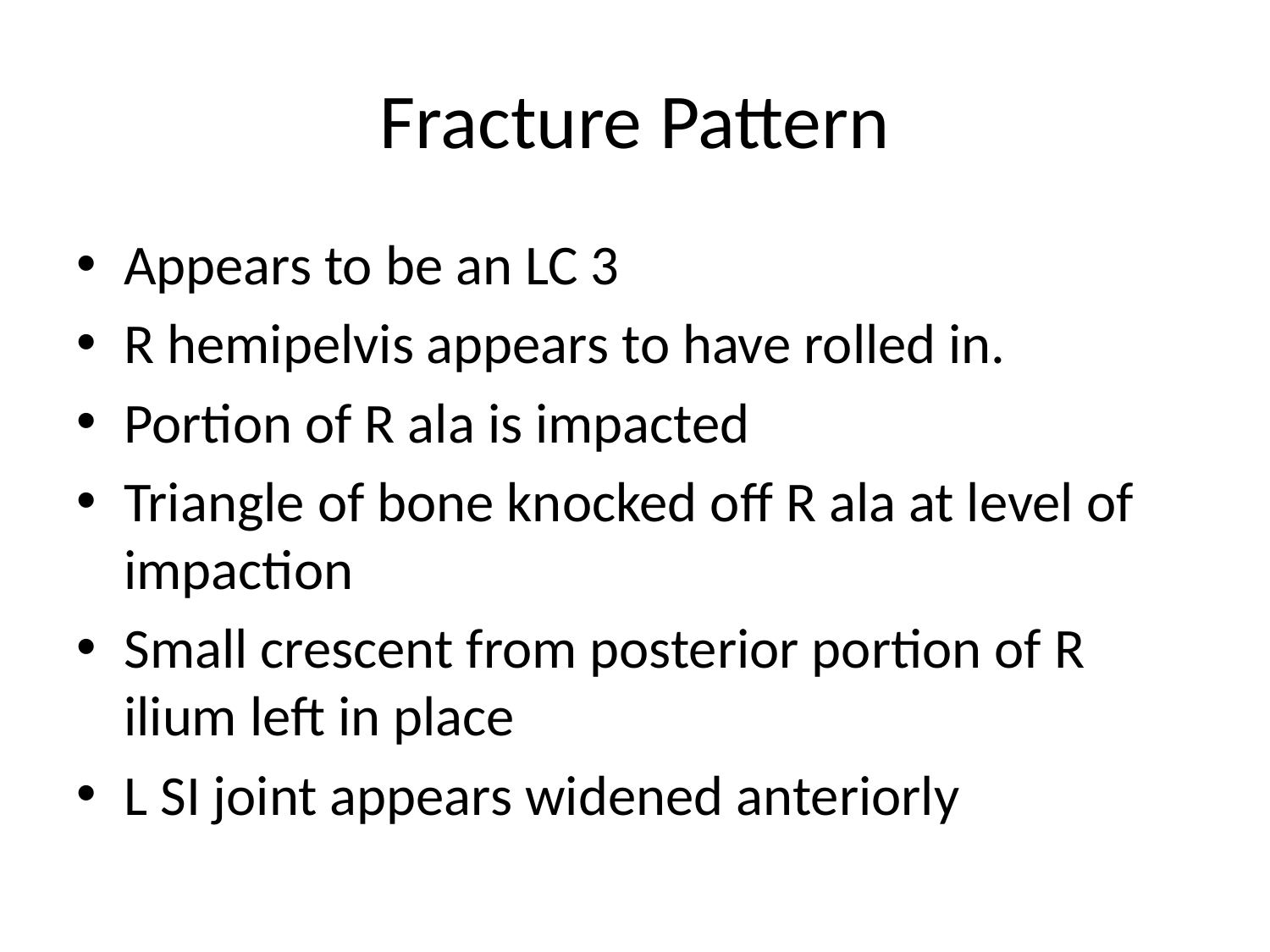

# Fracture Pattern
Appears to be an LC 3
R hemipelvis appears to have rolled in.
Portion of R ala is impacted
Triangle of bone knocked off R ala at level of impaction
Small crescent from posterior portion of R ilium left in place
L SI joint appears widened anteriorly